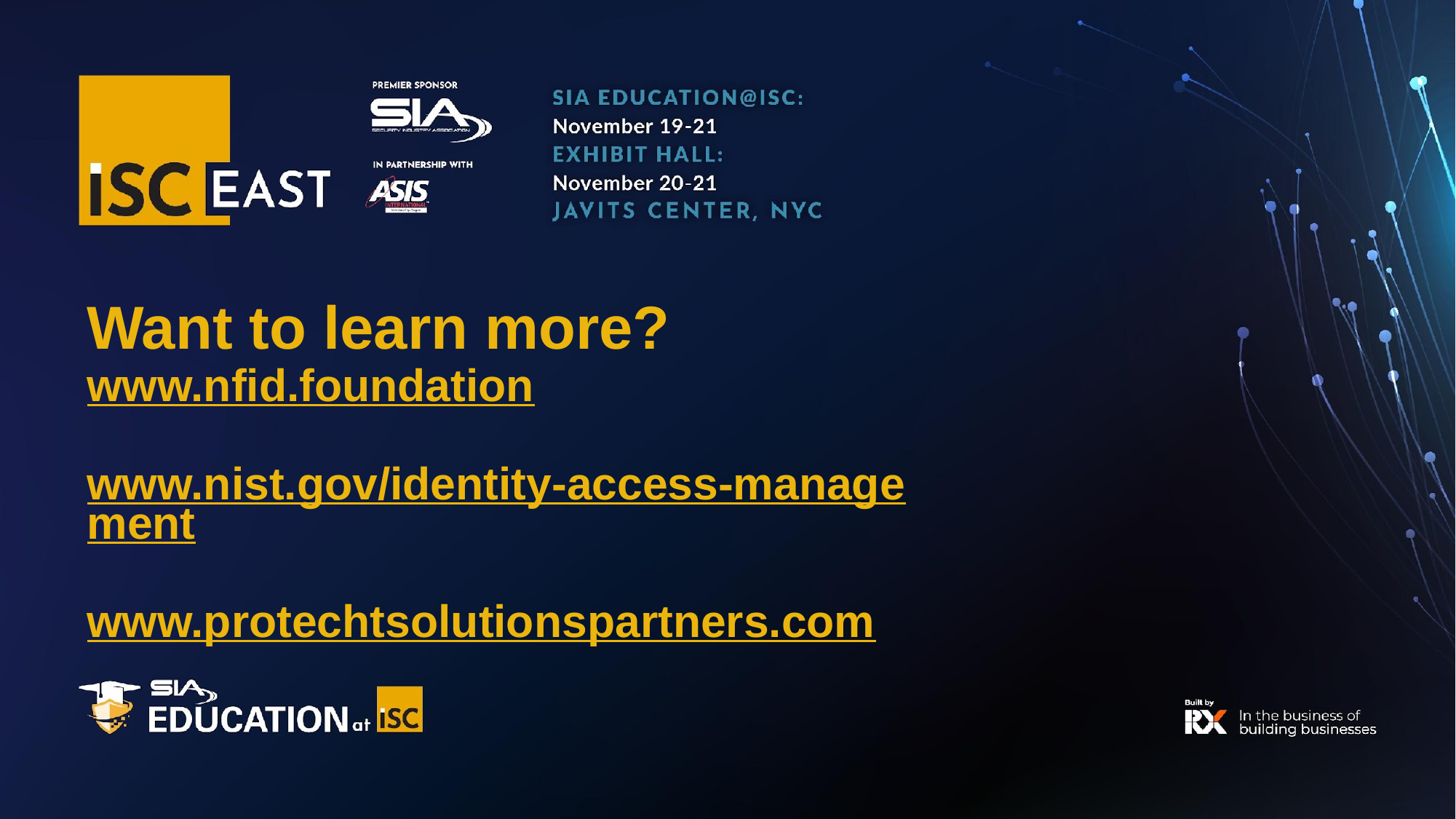

# Want to learn more?
www.nfid.foundation

www.nist.gov/identity-access-management

www.protechtsolutionspartners.com